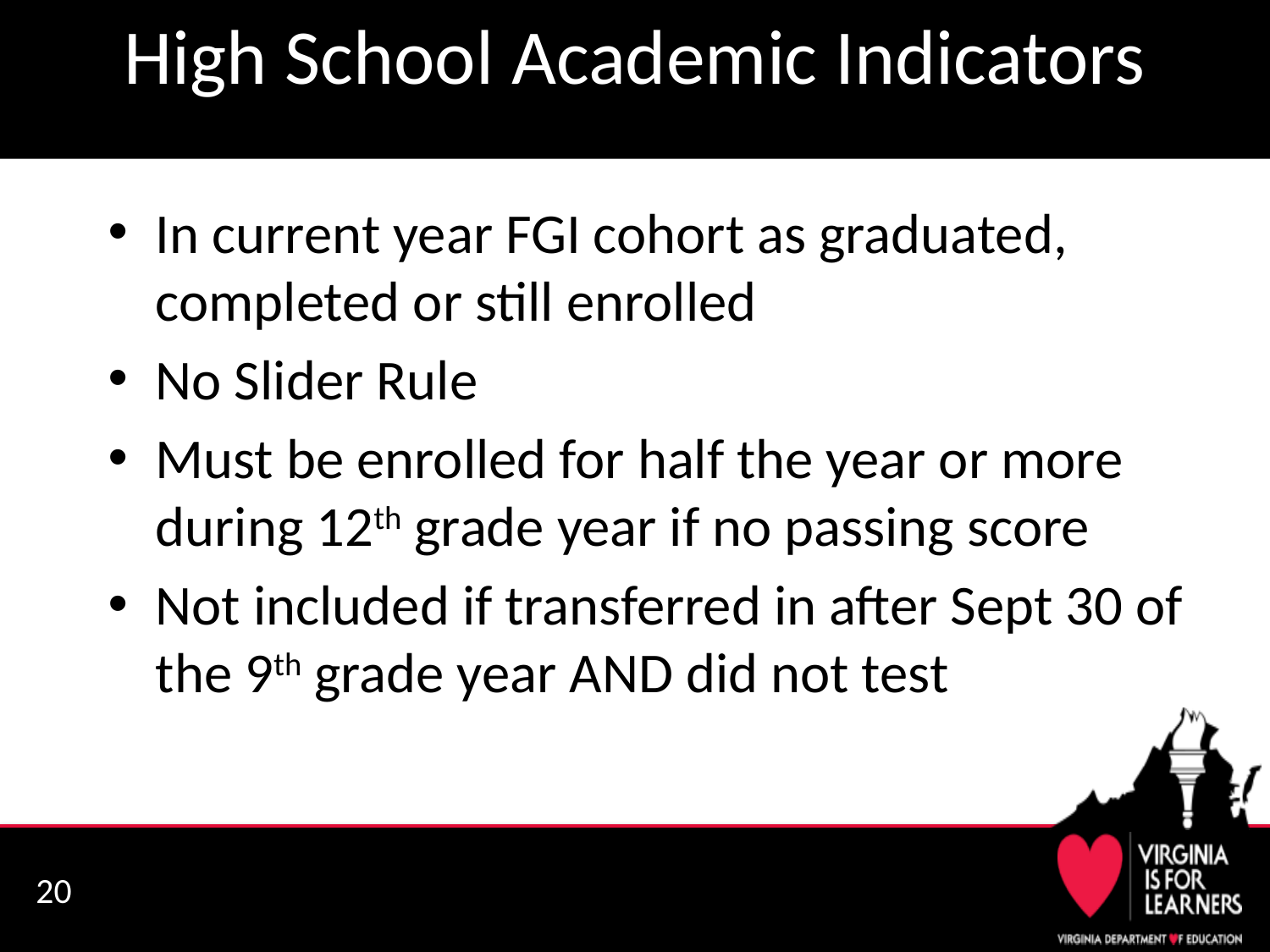

# High School Academic Indicators
In current year FGI cohort as graduated, completed or still enrolled
No Slider Rule
Must be enrolled for half the year or more during 12th grade year if no passing score
Not included if transferred in after Sept 30 of the 9th grade year AND did not test